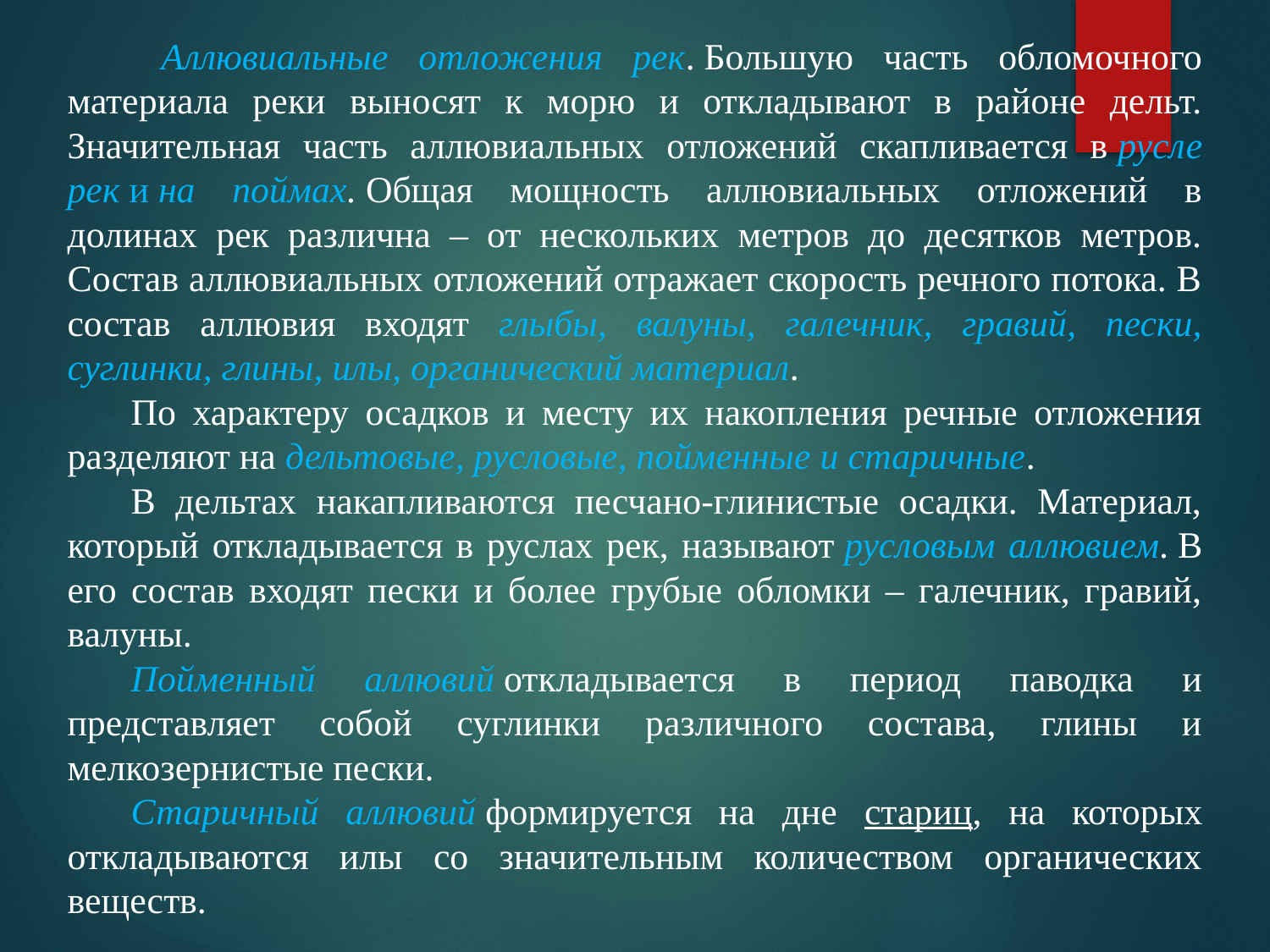

Аллювиальные отложения рек. Большую часть обломочного материала реки выносят к морю и откладывают в районе дельт. Значительная часть аллювиальных отложений скапливается в русле рек и на поймах. Общая мощность аллювиальных отложений в долинах рек различна – от нескольких метров до десятков метров. Состав аллювиальных отложений отражает скорость речного потока. В состав аллювия входят глыбы, валуны, галечник, гравий, пески, суглинки, глины, илы, органический материал.
По характеру осадков и месту их накопления речные отложения разделяют на дельтовые, русловые, пойменные и старичные.
В дельтах накапливаются песчано-глинистые осадки. Материал, который откладывается в руслах рек, называют русловым аллювием. В его состав входят пески и более грубые обломки – галечник, гравий, валуны.
Пойменный аллювий откладывается в период паводка и представляет собой суглинки различного состава, глины и мелкозернистые пески.
Старичный аллювий формируется на дне стариц, на которых откладываются илы со значительным количеством органических веществ.